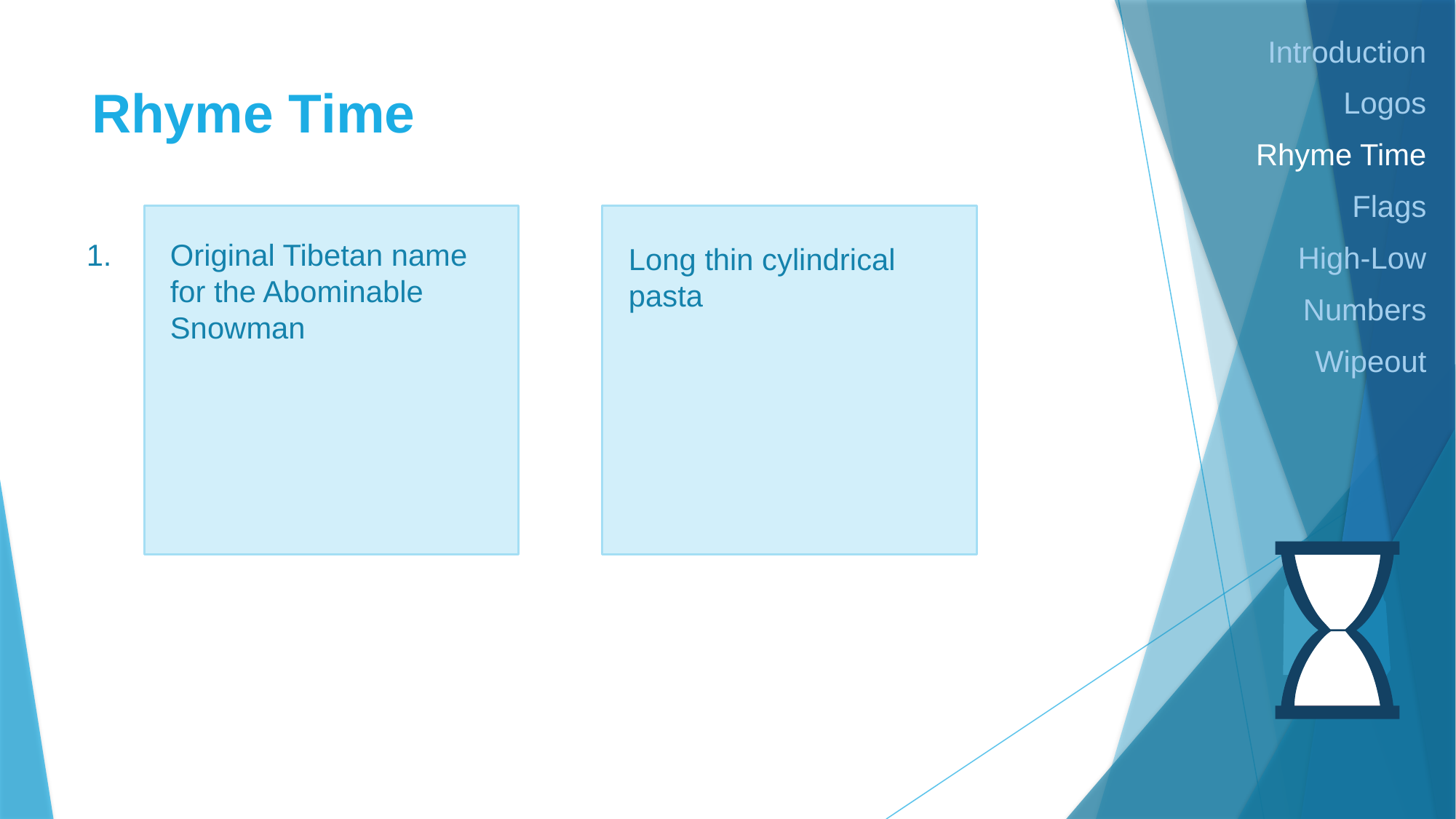

Introduction
Logos
Rhyme Time
Flags
High-Low
Numbers
Wipeout
# Rhyme Time

1.
Original Tibetan name for the Abominable Snowman
Long thin cylindrical pasta